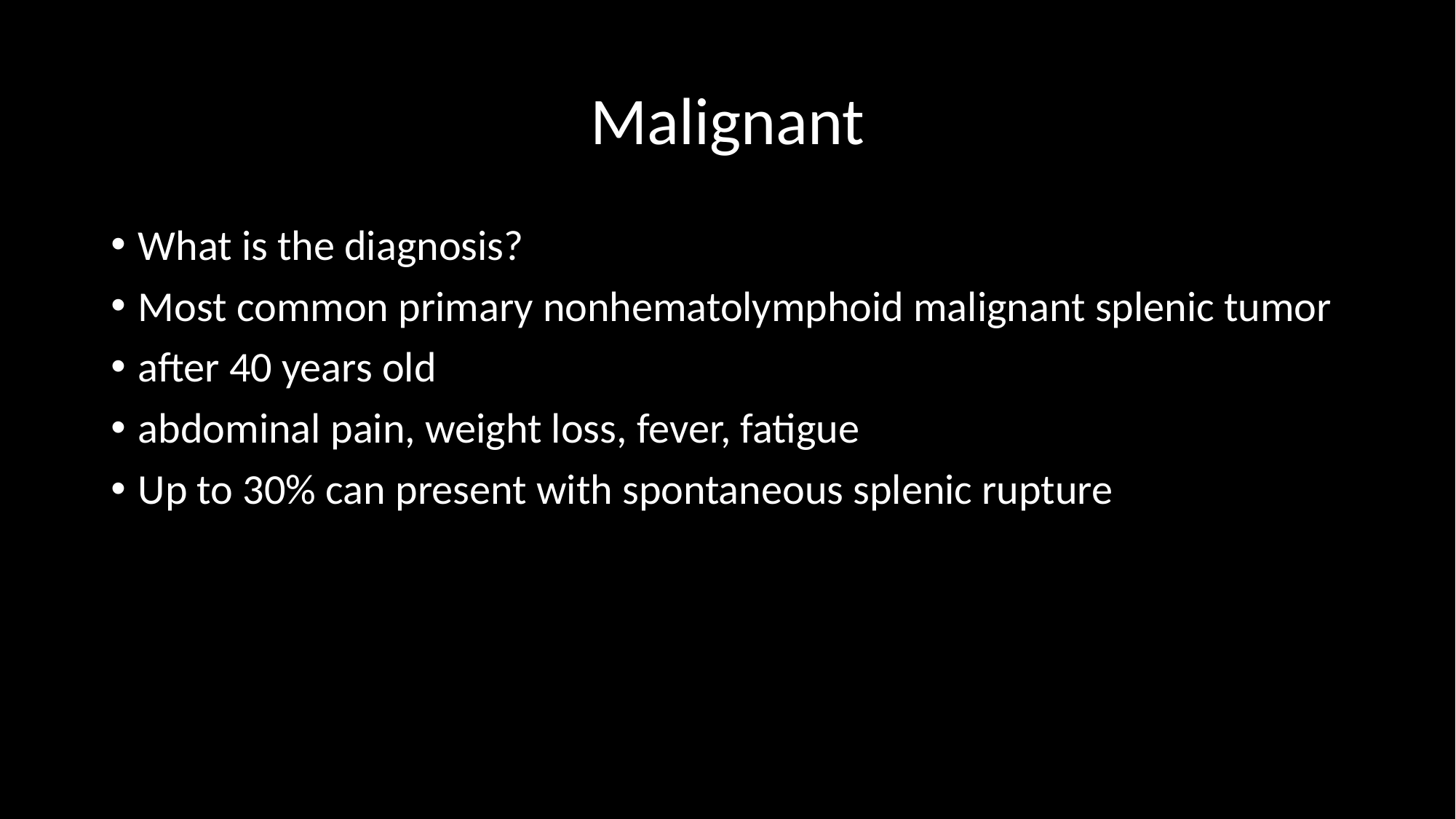

# Malignant
What is the diagnosis?
Most common primary nonhematolymphoid malignant splenic tumor
after 40 years old
abdominal pain, weight loss, fever, fatigue
Up to 30% can present with spontaneous splenic rupture